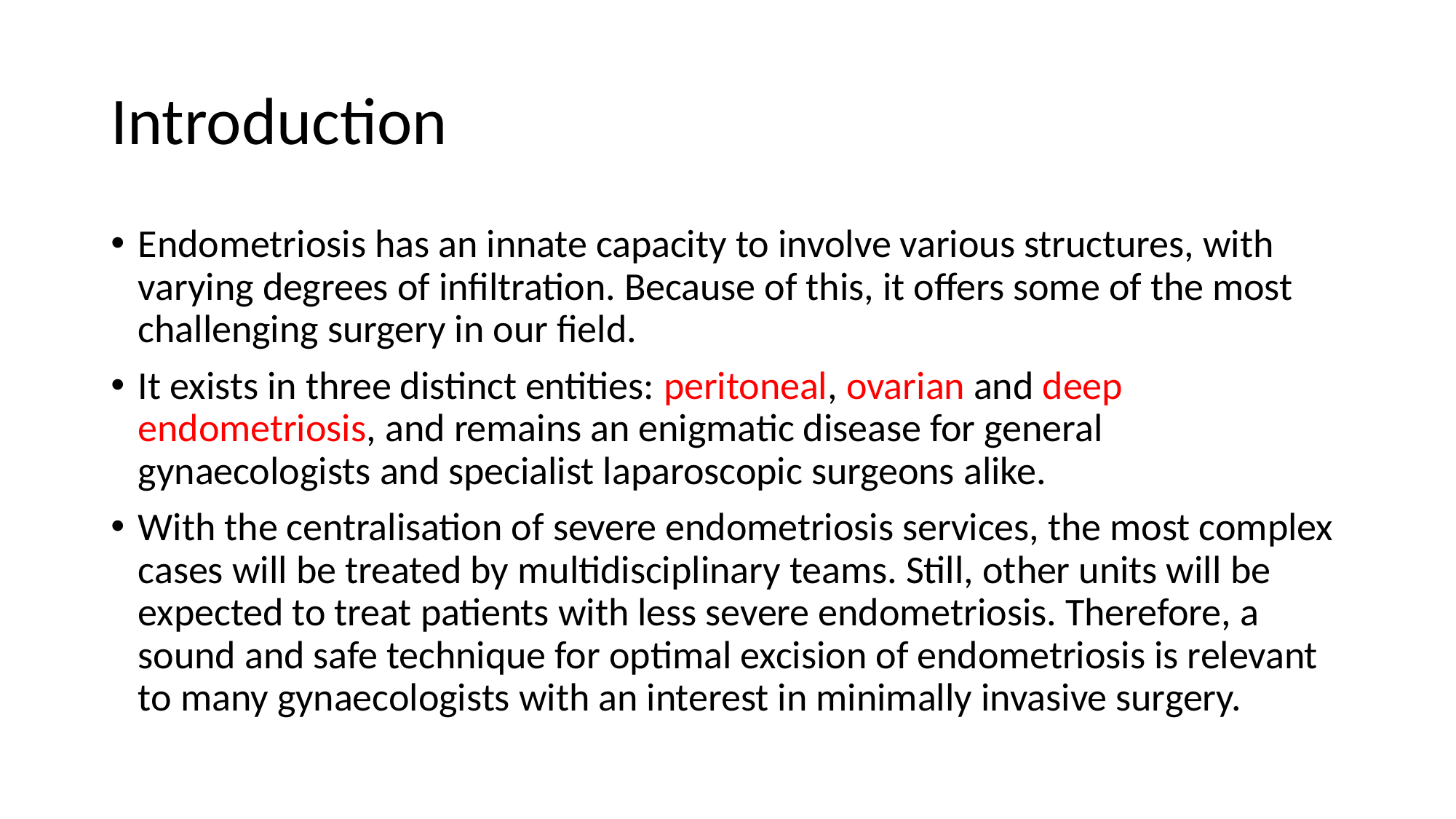

# Introduction
Endometriosis has an innate capacity to involve various structures, with varying degrees of infiltration. Because of this, it offers some of the most challenging surgery in our field.
It exists in three distinct entities: peritoneal, ovarian and deep endometriosis, and remains an enigmatic disease for general gynaecologists and specialist laparoscopic surgeons alike.
With the centralisation of severe endometriosis services, the most complex cases will be treated by multidisciplinary teams. Still, other units will be expected to treat patients with less severe endometriosis. Therefore, a sound and safe technique for optimal excision of endometriosis is relevant to many gynaecologists with an interest in minimally invasive surgery.